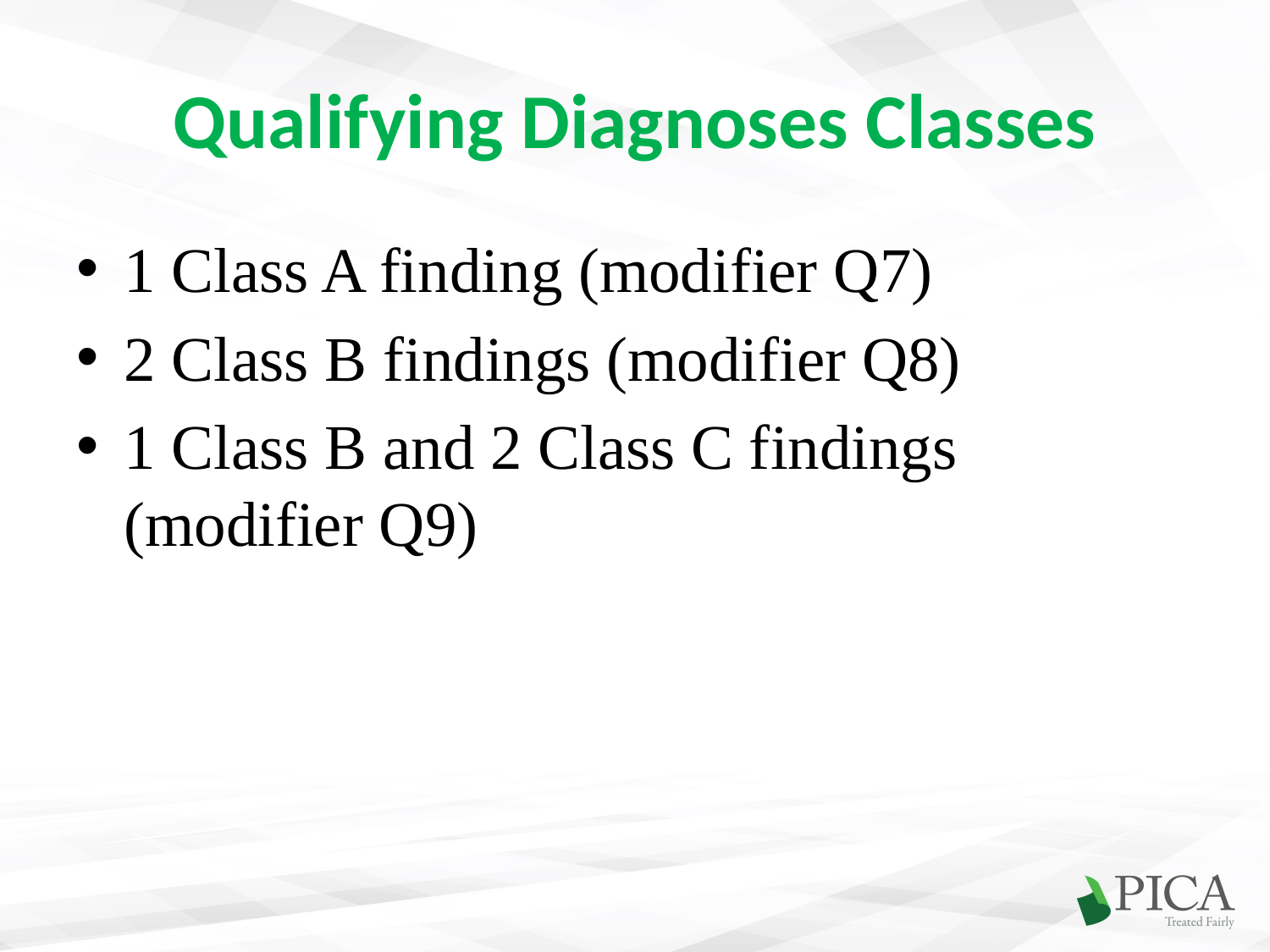

# Qualifying Diagnoses Classes
1 Class A finding (modifier Q7)
2 Class B findings (modifier Q8)
1 Class B and 2 Class C findings (modifier Q9)